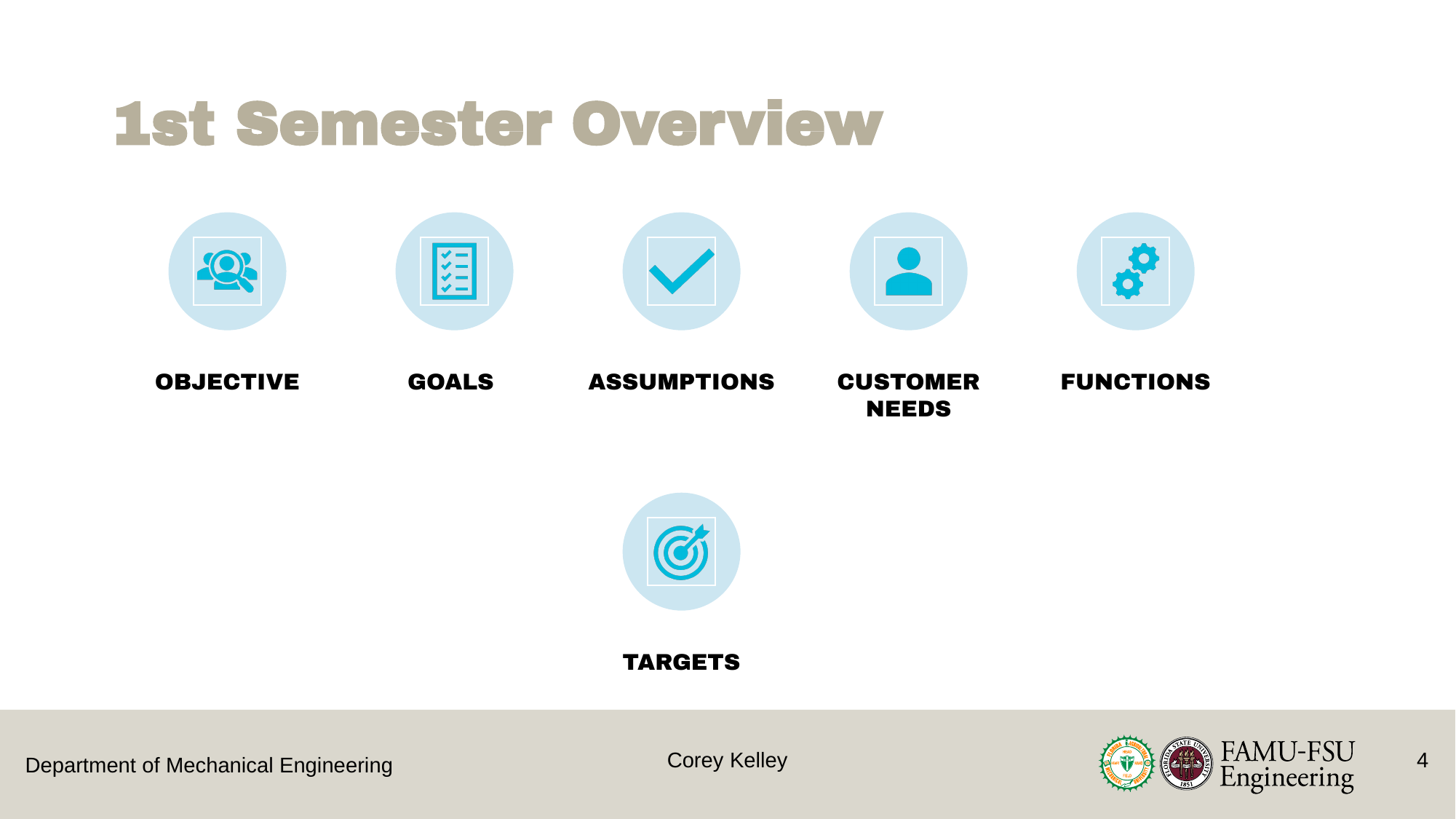

# 1st Semester Overview

Objective
Goals
Assumptions
Customer Needs
Functions
Targets
Corey Kelley
4